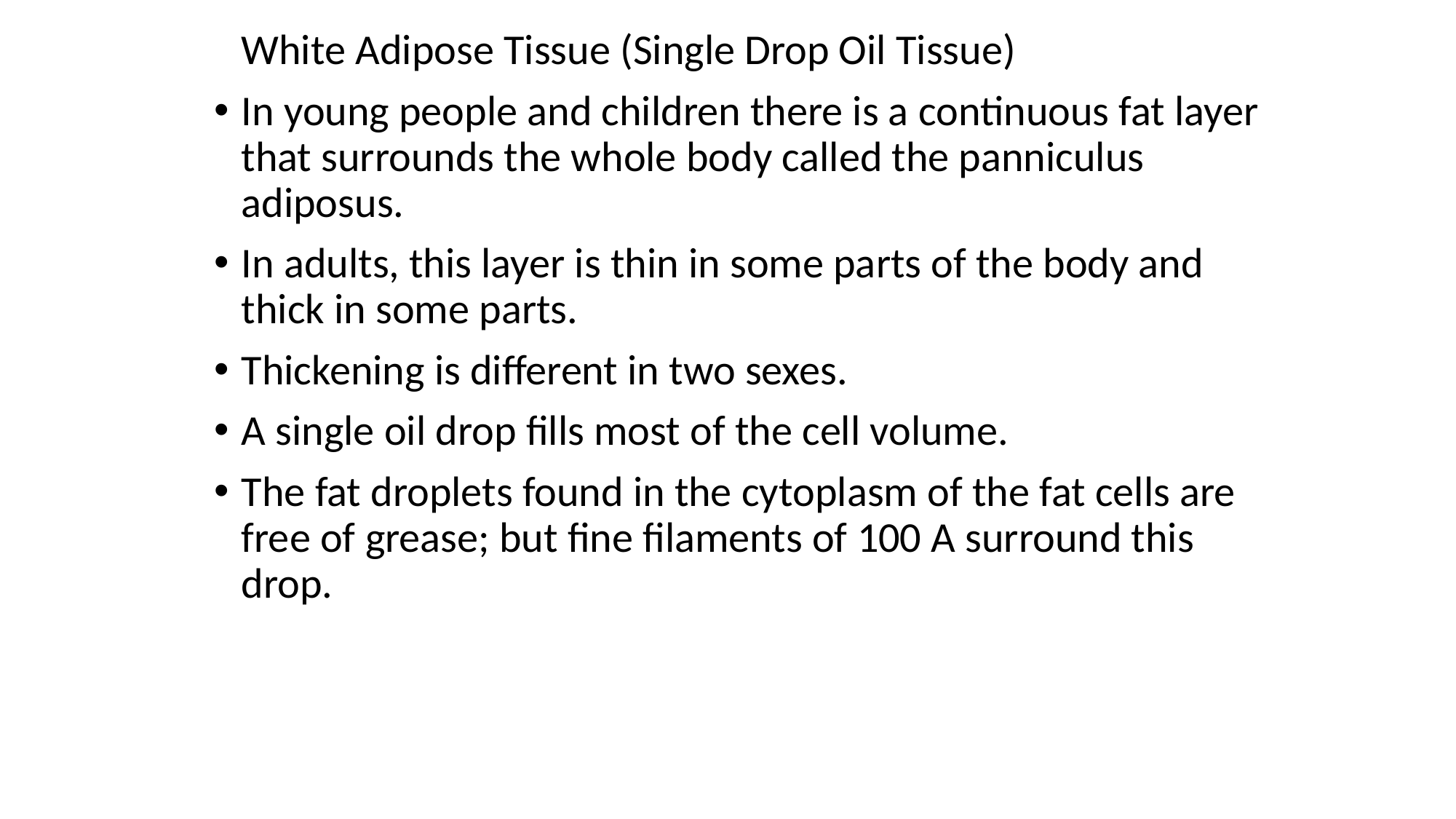

White Adipose Tissue (Single Drop Oil Tissue)
In young people and children there is a continuous fat layer that surrounds the whole body called the panniculus adiposus.
In adults, this layer is thin in some parts of the body and thick in some parts.
Thickening is different in two sexes.
A single oil drop fills most of the cell volume.
The fat droplets found in the cytoplasm of the fat cells are free of grease; but fine filaments of 100 A surround this drop.